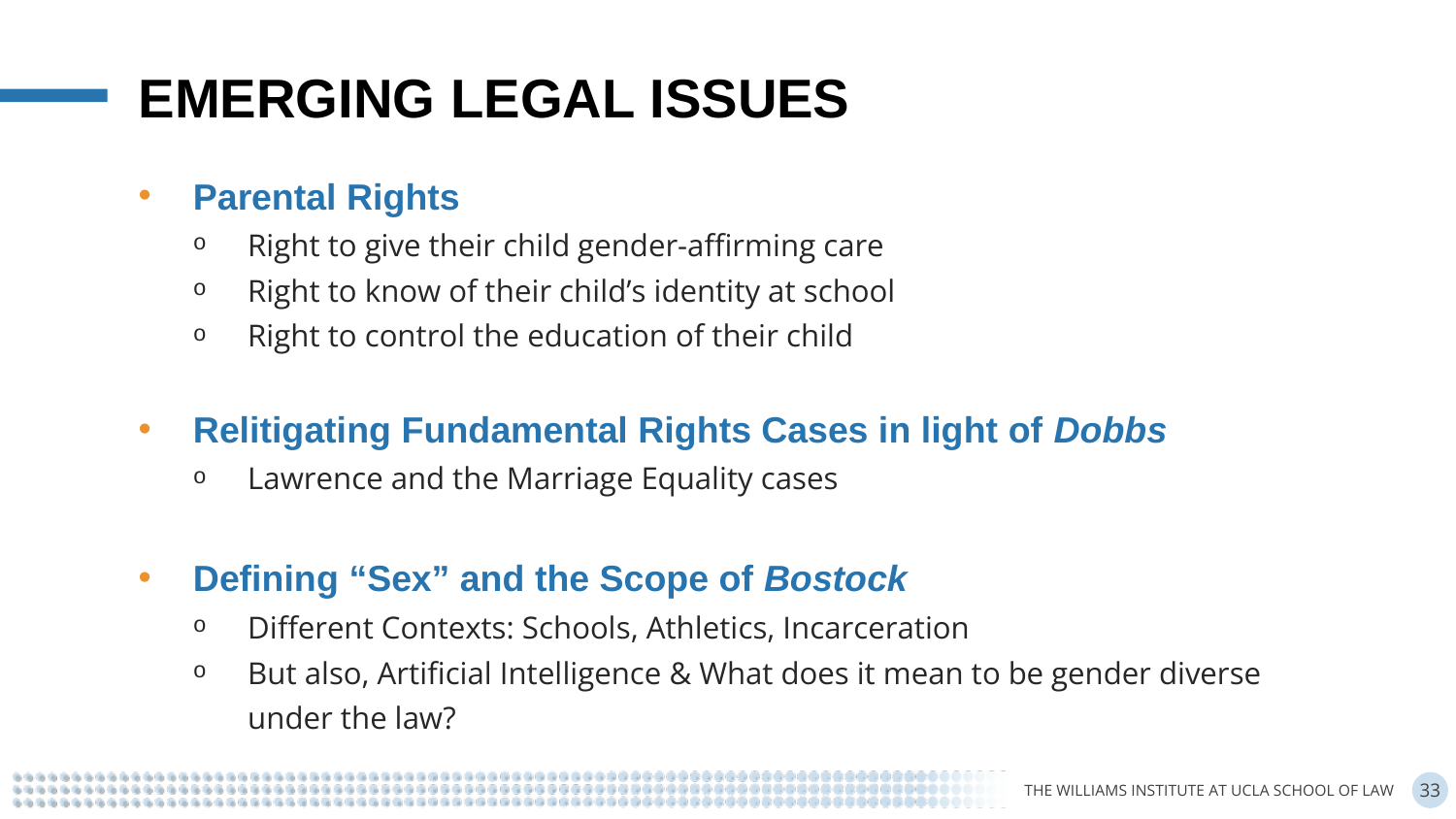

Emerging Legal Issues

Parental Rights
Right to give their child gender-affirming care
Right to know of their child’s identity at school
Right to control the education of their child

Relitigating Fundamental Rights Cases in light of Dobbs
Lawrence and the Marriage Equality cases

Defining “Sex” and the Scope of Bostock
Different Contexts: Schools, Athletics, Incarceration
But also, Artificial Intelligence & What does it mean to be gender diverse under the law?